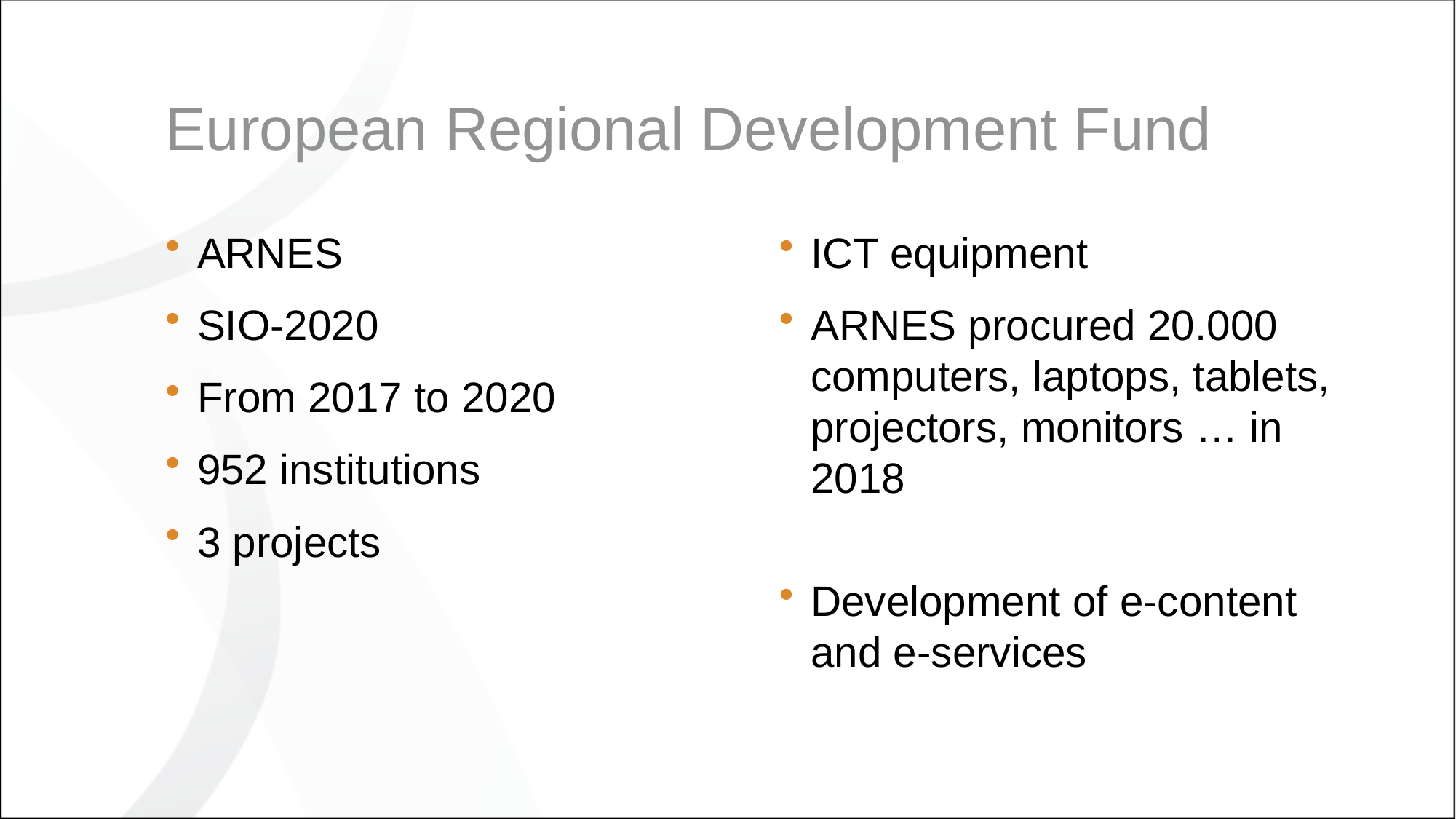

# European Regional Development Fund
ARNES
SIO-2020
From 2017 to 2020
952 institutions
3 projects
ICT equipment
ARNES procured 20.000 computers, laptops, tablets, projectors, monitors … in 2018
Development of e-content and e-services